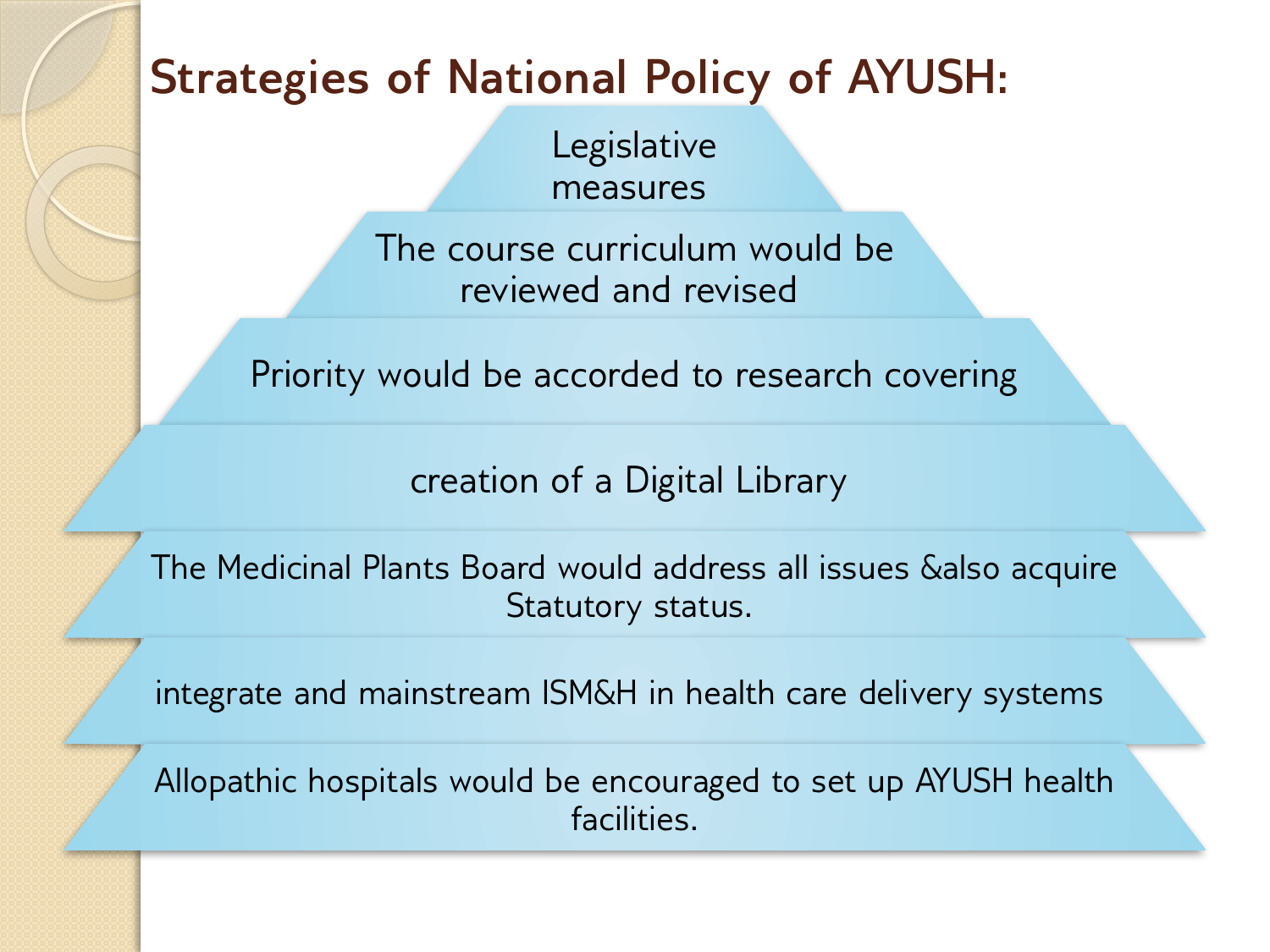

# Strategies of National Policy of AYUSH:
Legislative measures
The course curriculum would be reviewed and revised
Priority would be accorded to research covering
creation of a Digital Library
The Medicinal Plants Board would address all issues &also acquire Statutory status.
integrate and mainstream ISM&H in health care delivery systems
Allopathic hospitals would be encouraged to set up AYUSH health facilities.